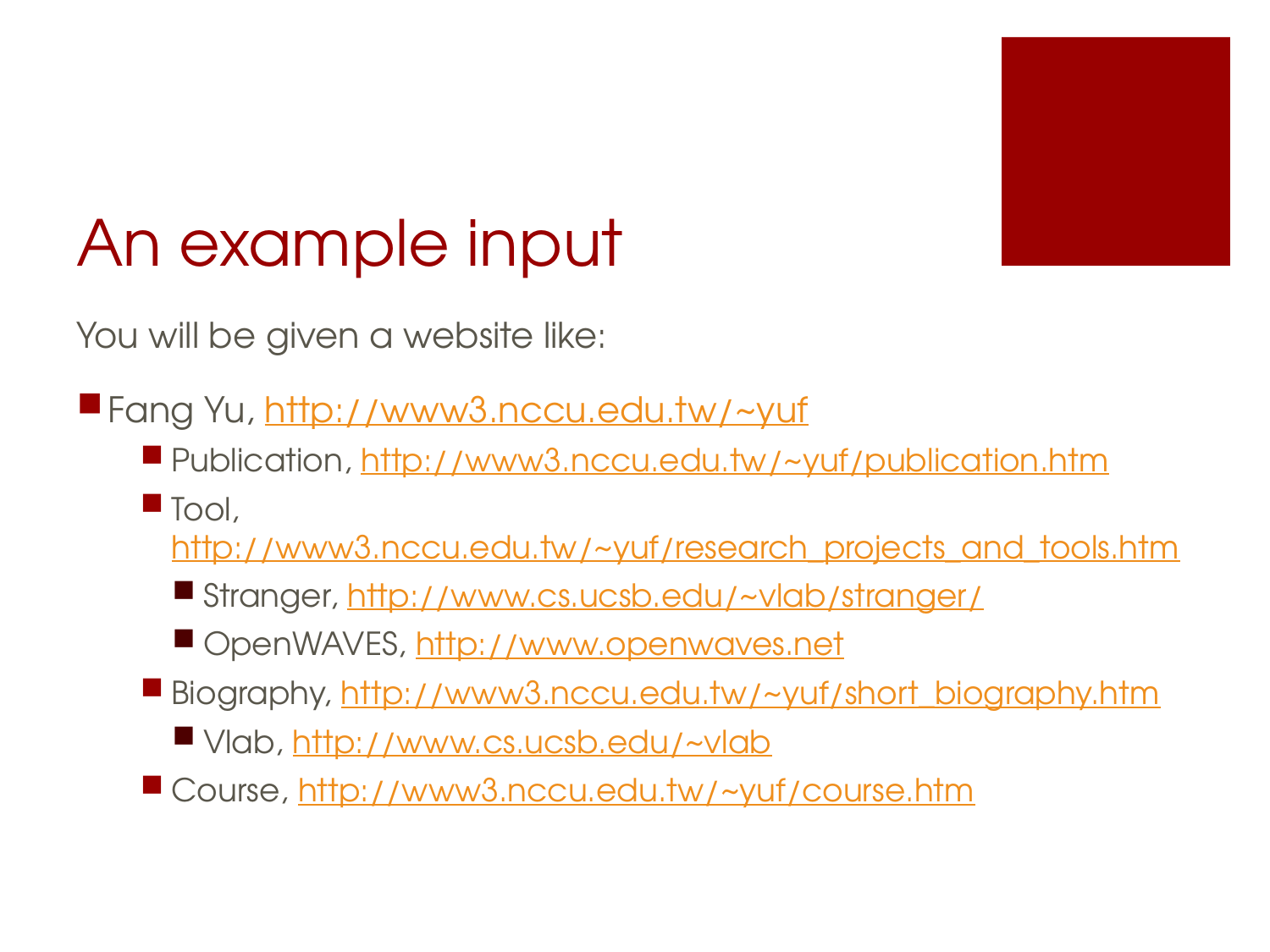

# An example input
You will be given a website like:
Fang Yu, http://www3.nccu.edu.tw/~yuf
Publication, http://www3.nccu.edu.tw/~yuf/publication.htm
Tool, http://www3.nccu.edu.tw/~yuf/research_projects_and_tools.htm
Stranger, http://www.cs.ucsb.edu/~vlab/stranger/
OpenWAVES, http://www.openwaves.net
Biography, http://www3.nccu.edu.tw/~yuf/short_biography.htm
Vlab, http://www.cs.ucsb.edu/~vlab
Course, http://www3.nccu.edu.tw/~yuf/course.htm